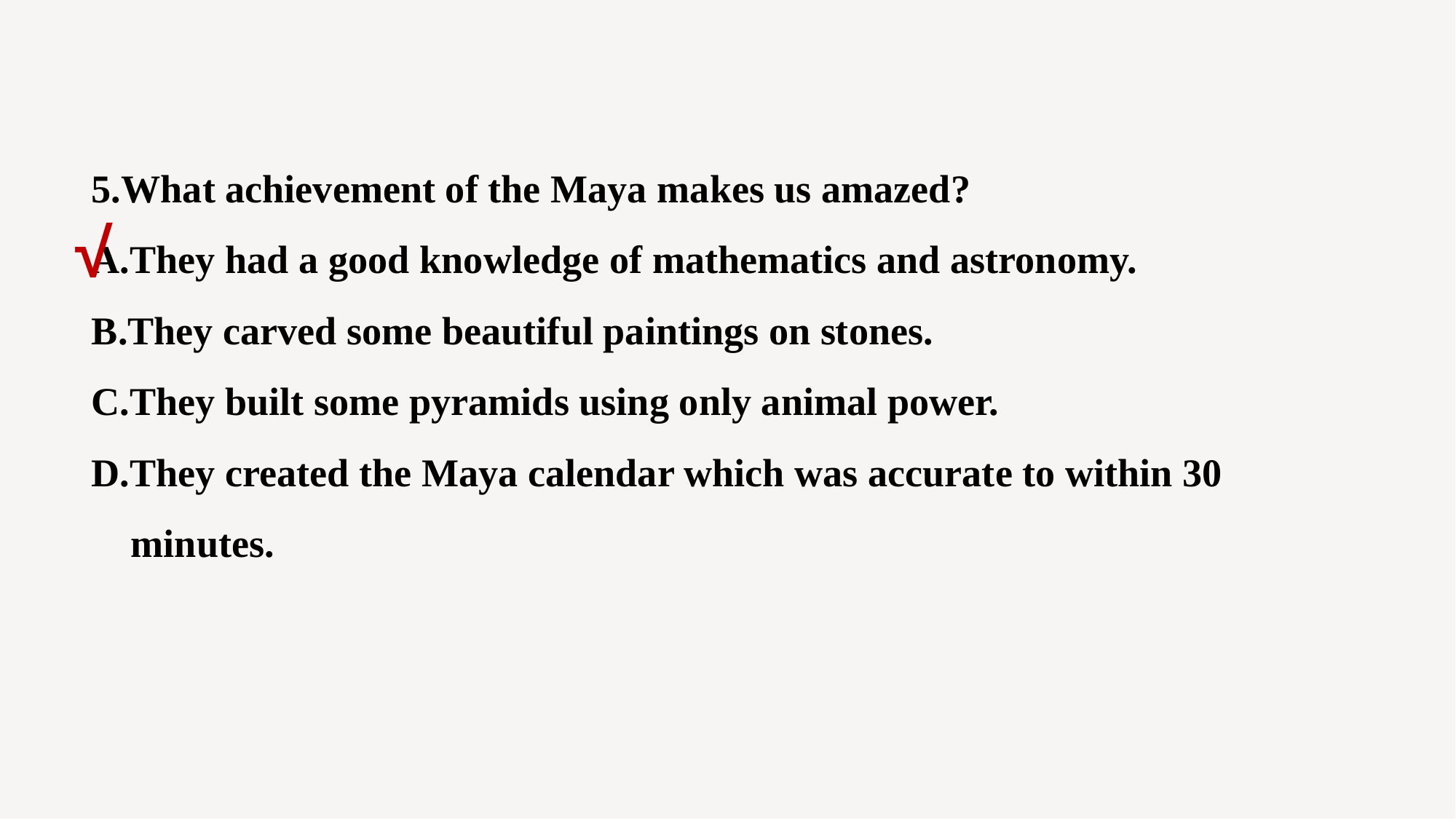

5.What achievement of the Maya makes us amazed?
A.They had a good knowledge of mathematics and astronomy.
B.They carved some beautiful paintings on stones.
C.They built some pyramids using only animal power.
D.They created the Maya calendar which was accurate to within 30
    minutes.
√